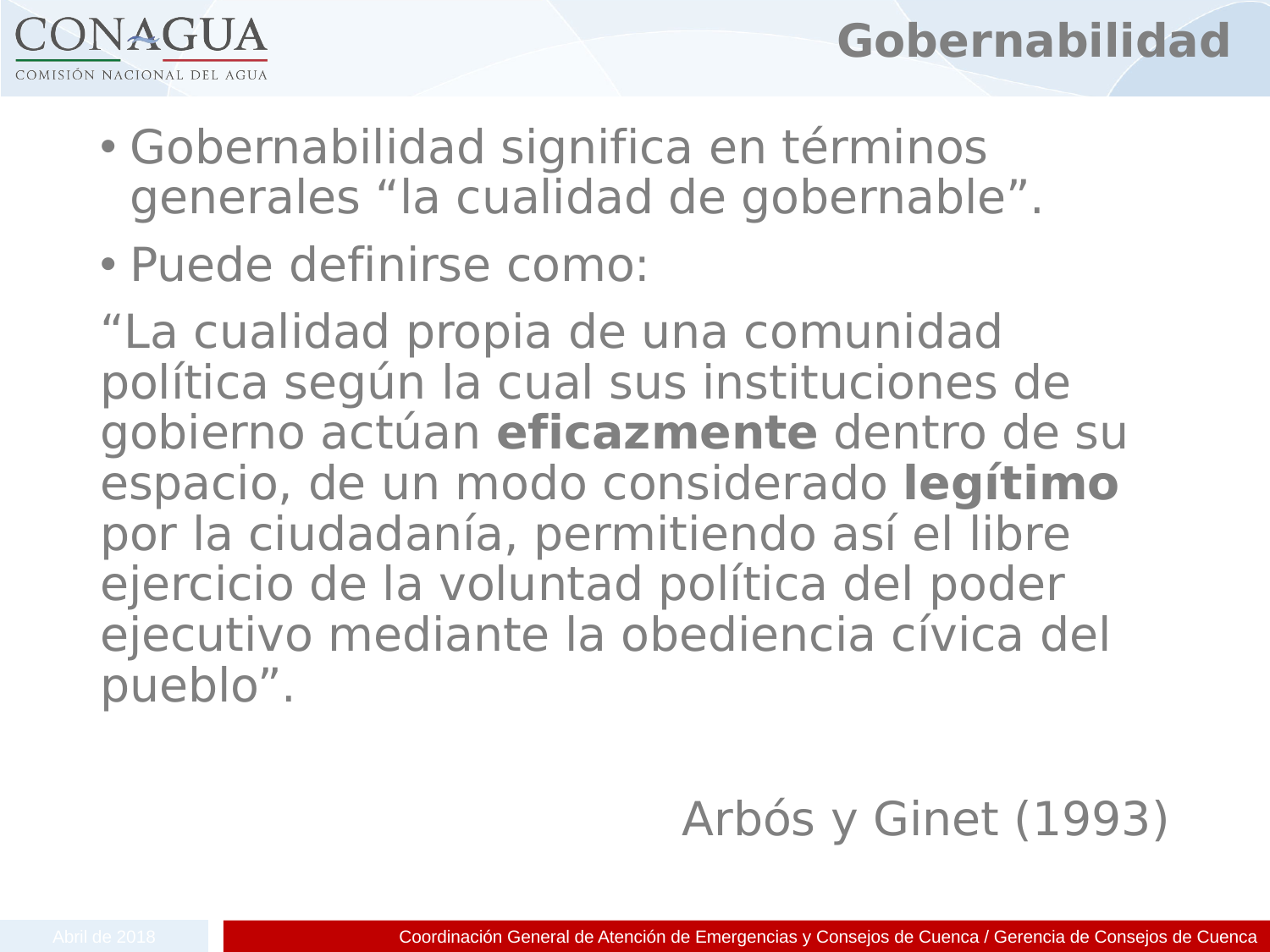

# Gobernabilidad
Gobernabilidad significa en términos generales “la cualidad de gobernable”.
Puede definirse como:
“La cualidad propia de una comunidad política según la cual sus instituciones de gobierno actúan eficazmente dentro de su espacio, de un modo considerado legítimo por la ciudadanía, permitiendo así el libre ejercicio de la voluntad política del poder ejecutivo mediante la obediencia cívica del pueblo”.

Arbós y Ginet (1993)